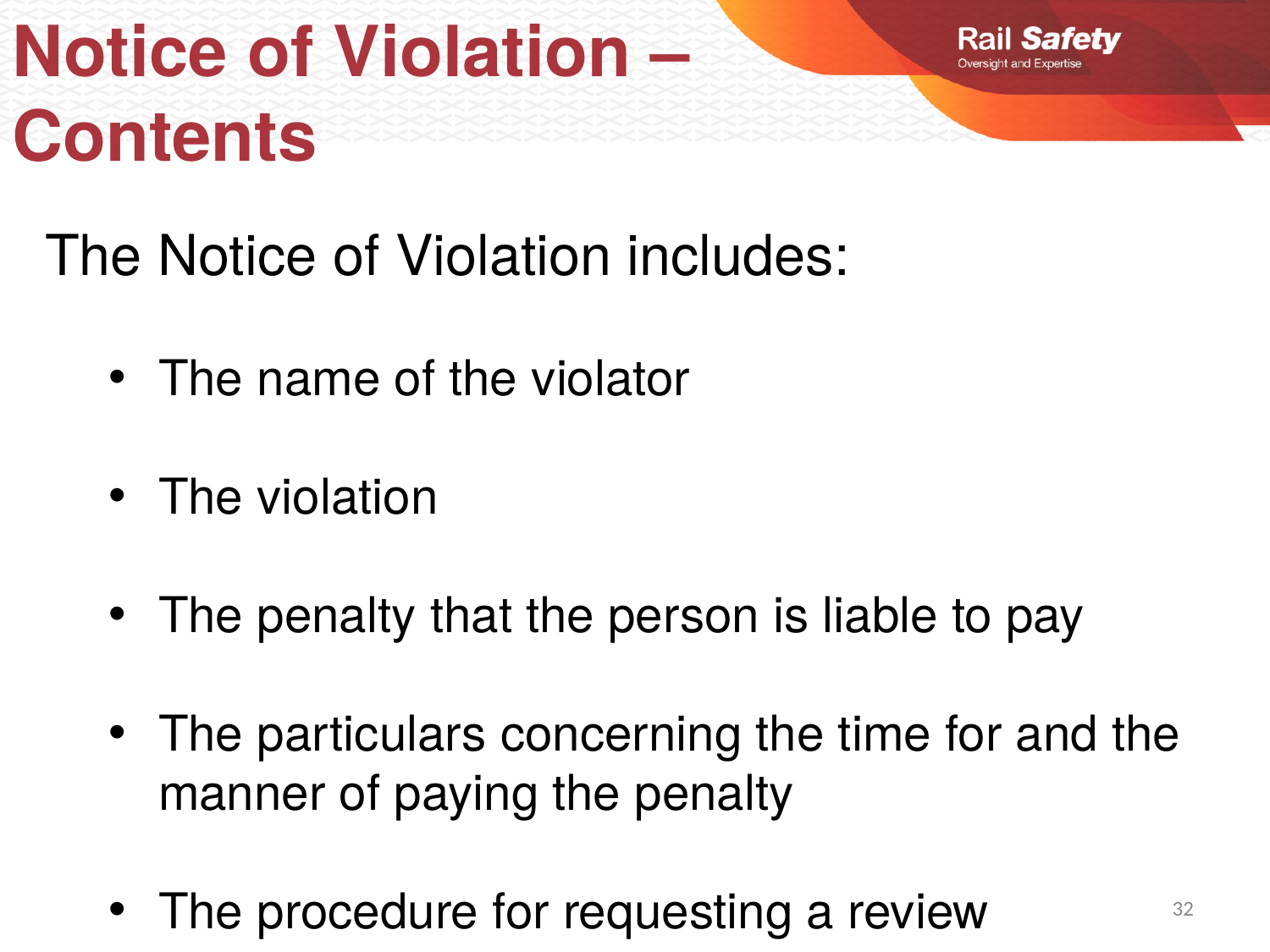

Notice of Violation –
Contents
The Notice of Violation includes:

The name of the violator

The violation

The penalty that the person is liable to pay

The particulars concerning the time for and the manner of paying the penalty

The procedure for requesting a review

32